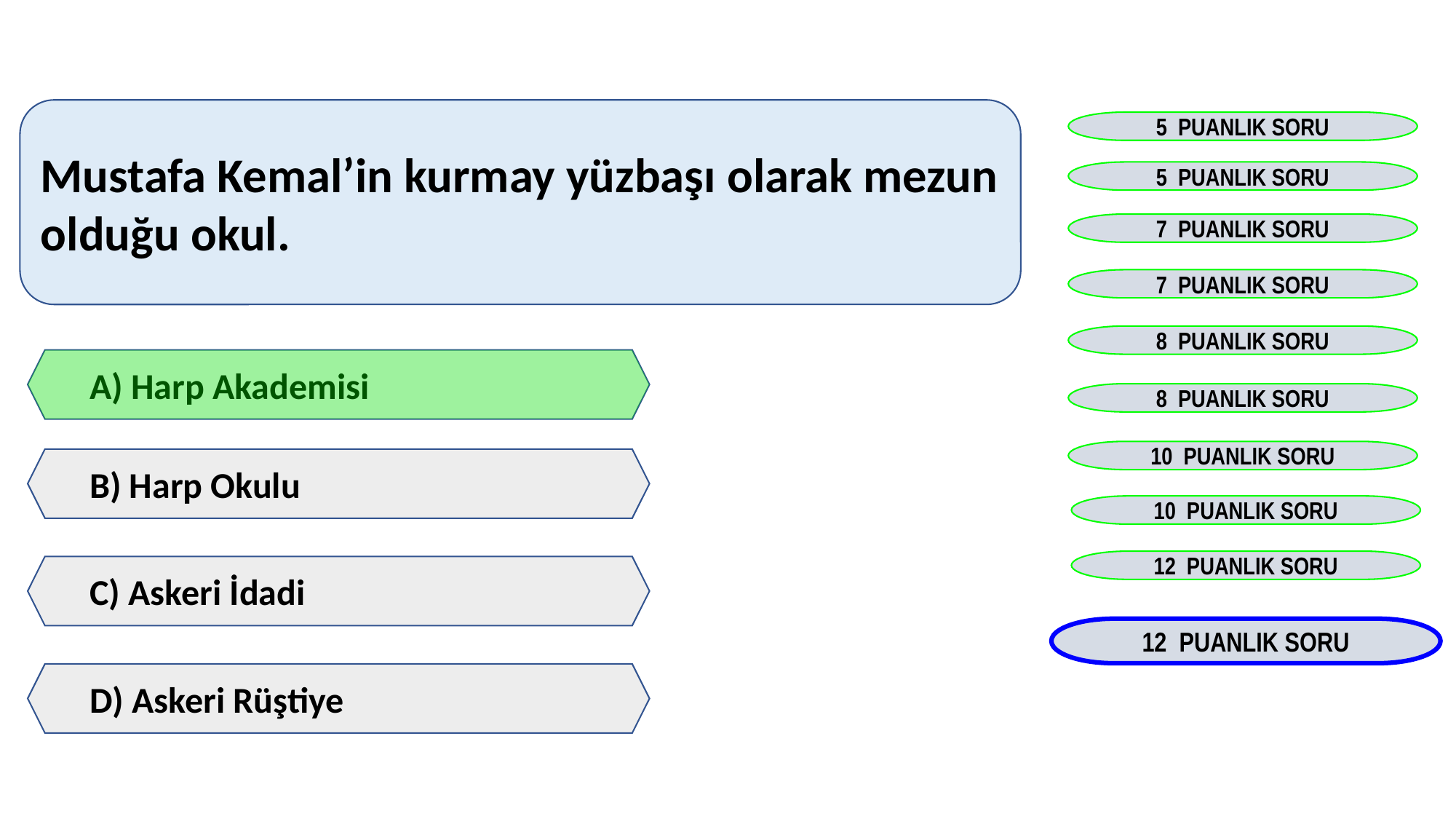

Mustafa Kemal’in kurmay yüzbaşı olarak mezun olduğu okul.
5  PUANLIK SORU
5  PUANLIK SORU
7  PUANLIK SORU
7  PUANLIK SORU
8  PUANLIK SORU
A) Harp Akademisi

8  PUANLIK SORU
10  PUANLIK SORU
B) Harp Okulu
10  PUANLIK SORU
12  PUANLIK SORU
C) Askeri İdadi
12  PUANLIK SORU
D) Askeri Rüştiye